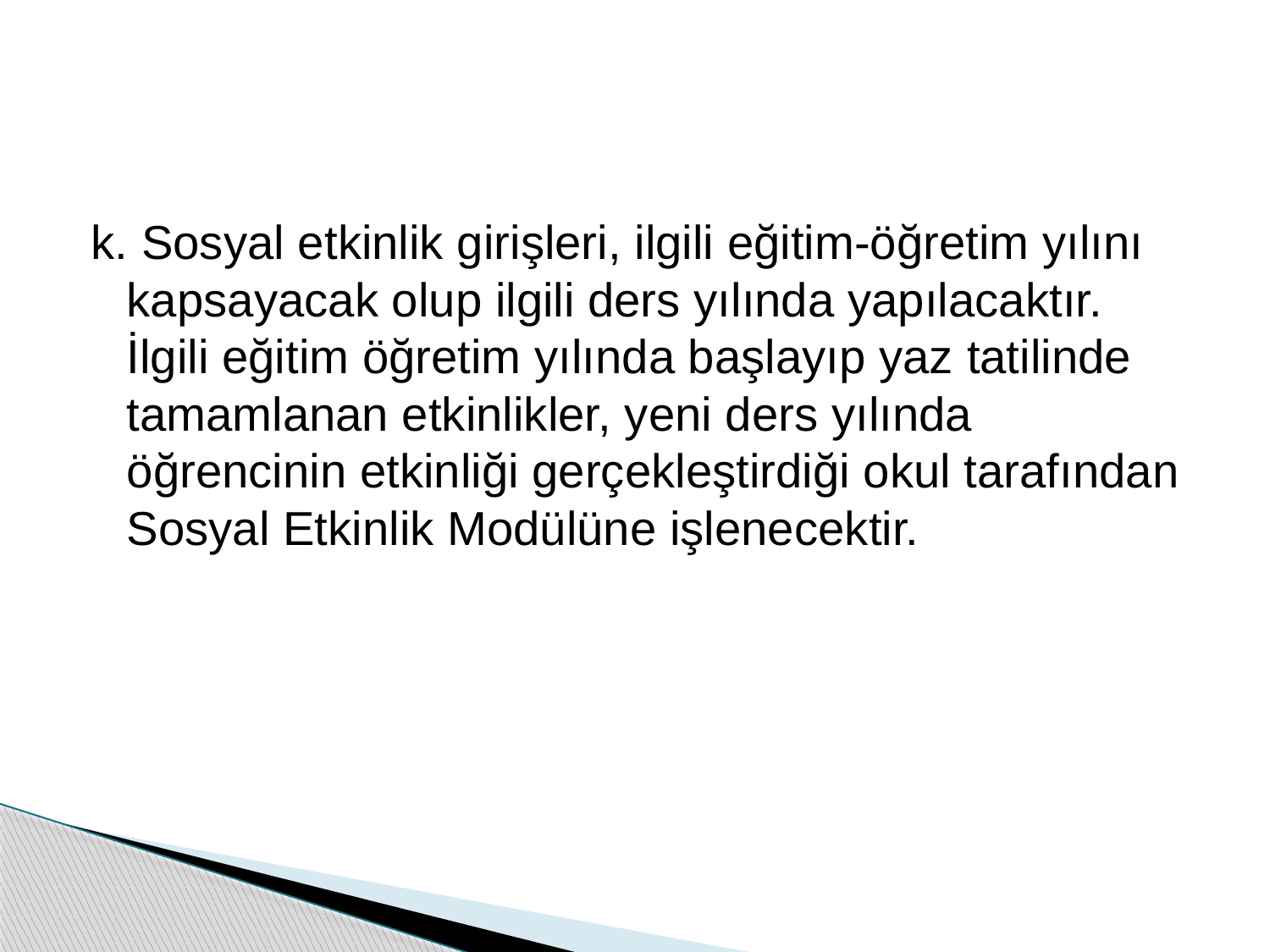

#
k. Sosyal etkinlik girişleri, ilgili eğitim-öğretim yılını kapsayacak olup ilgili ders yılında yapılacaktır. İlgili eğitim öğretim yılında başlayıp yaz tatilinde tamamlanan etkinlikler, yeni ders yılında öğrencinin etkinliği gerçekleştirdiği okul tarafından Sosyal Etkinlik Modülüne işlenecektir.